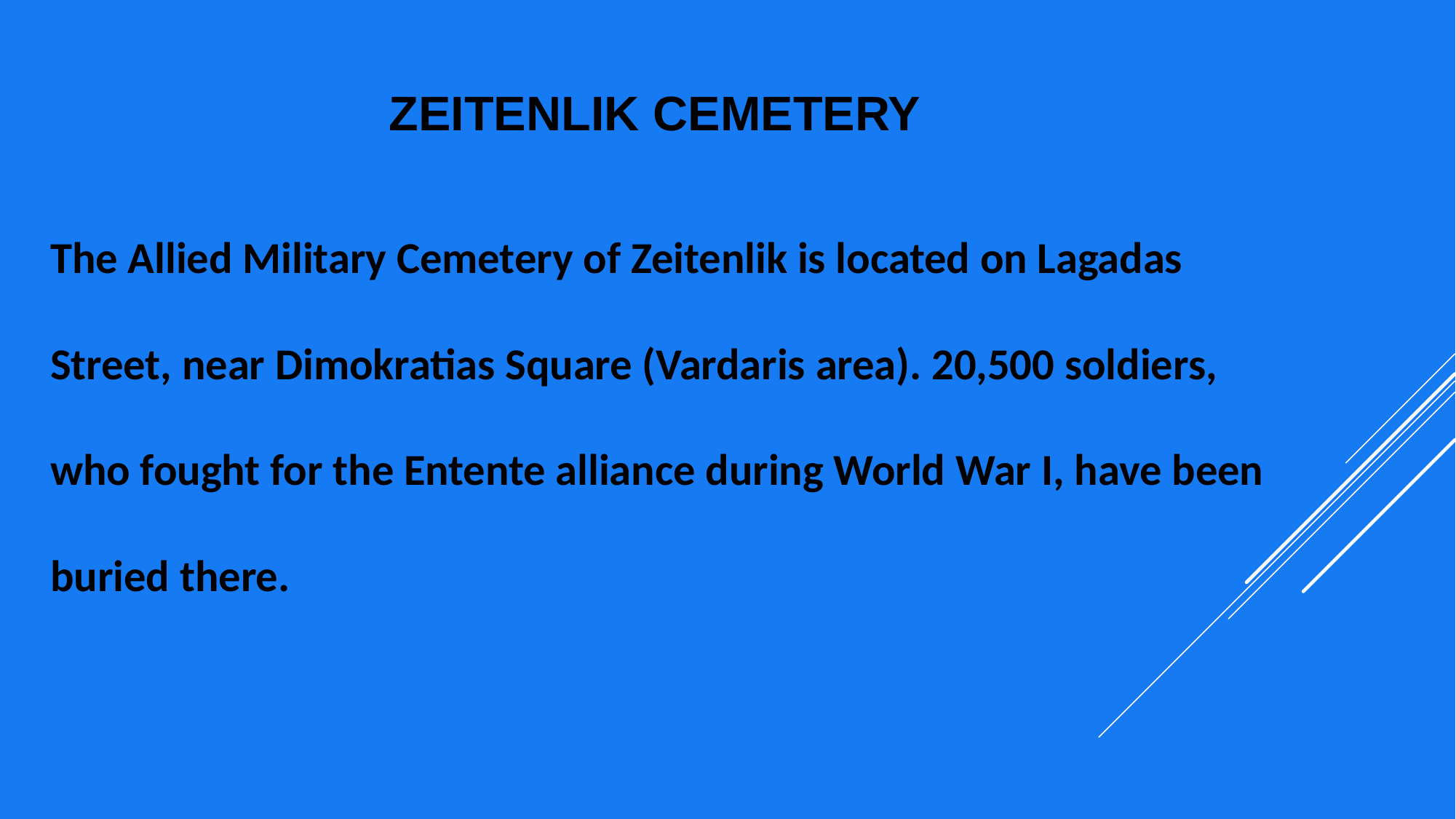

# Zeitenlik Cemetery
The Allied Military Cemetery of Zeitenlik is located on Lagadas Street, near Dimokratias Square (Vardaris area). 20,500 soldiers, who fought for the Entente alliance during World War I, have been buried there.